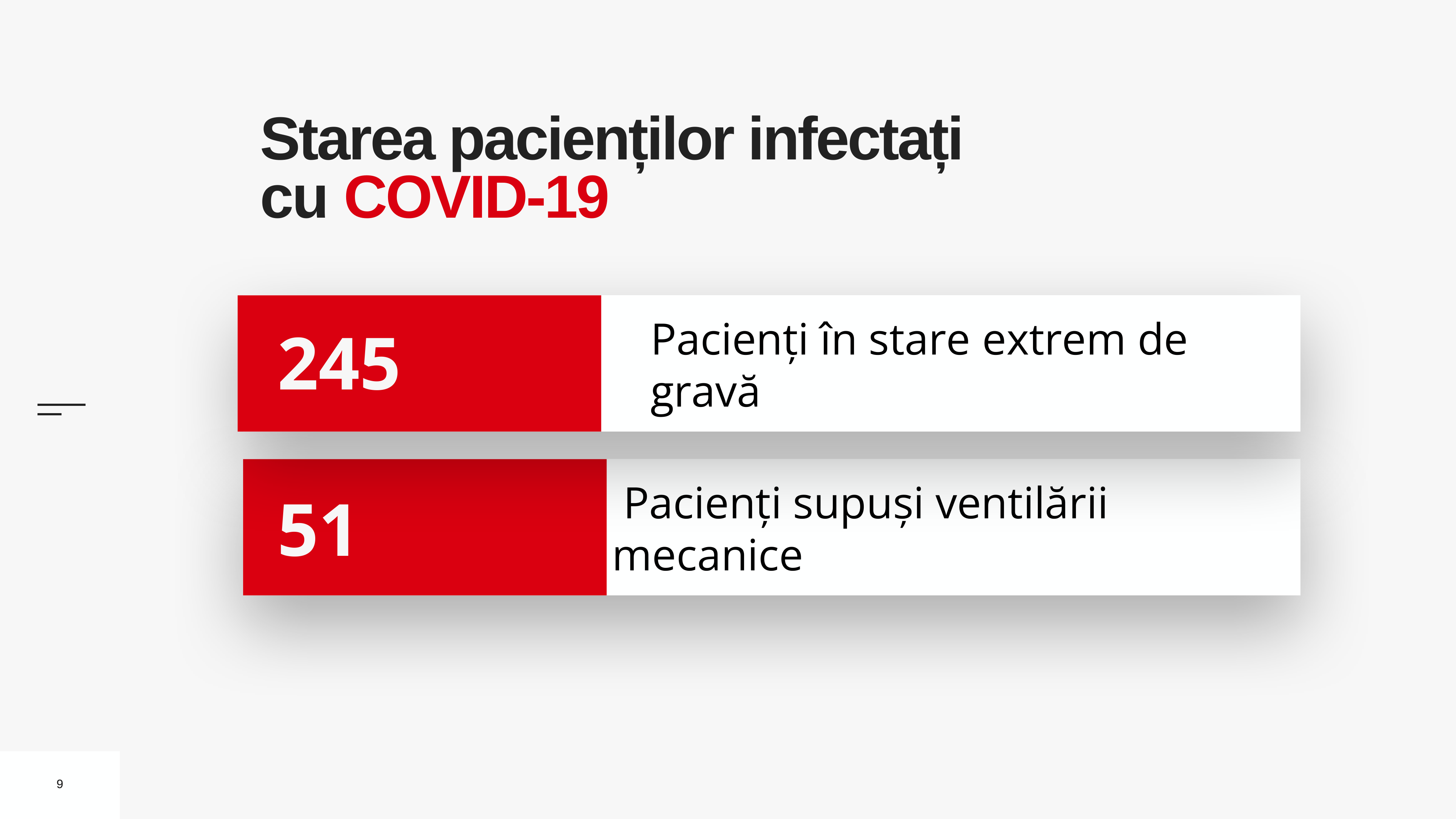

# Starea pacienților infectați cu COVID-19

Pacienți în stare extrem de gravă

245

 Pacienți supuși ventilării mecanice

51
9
9